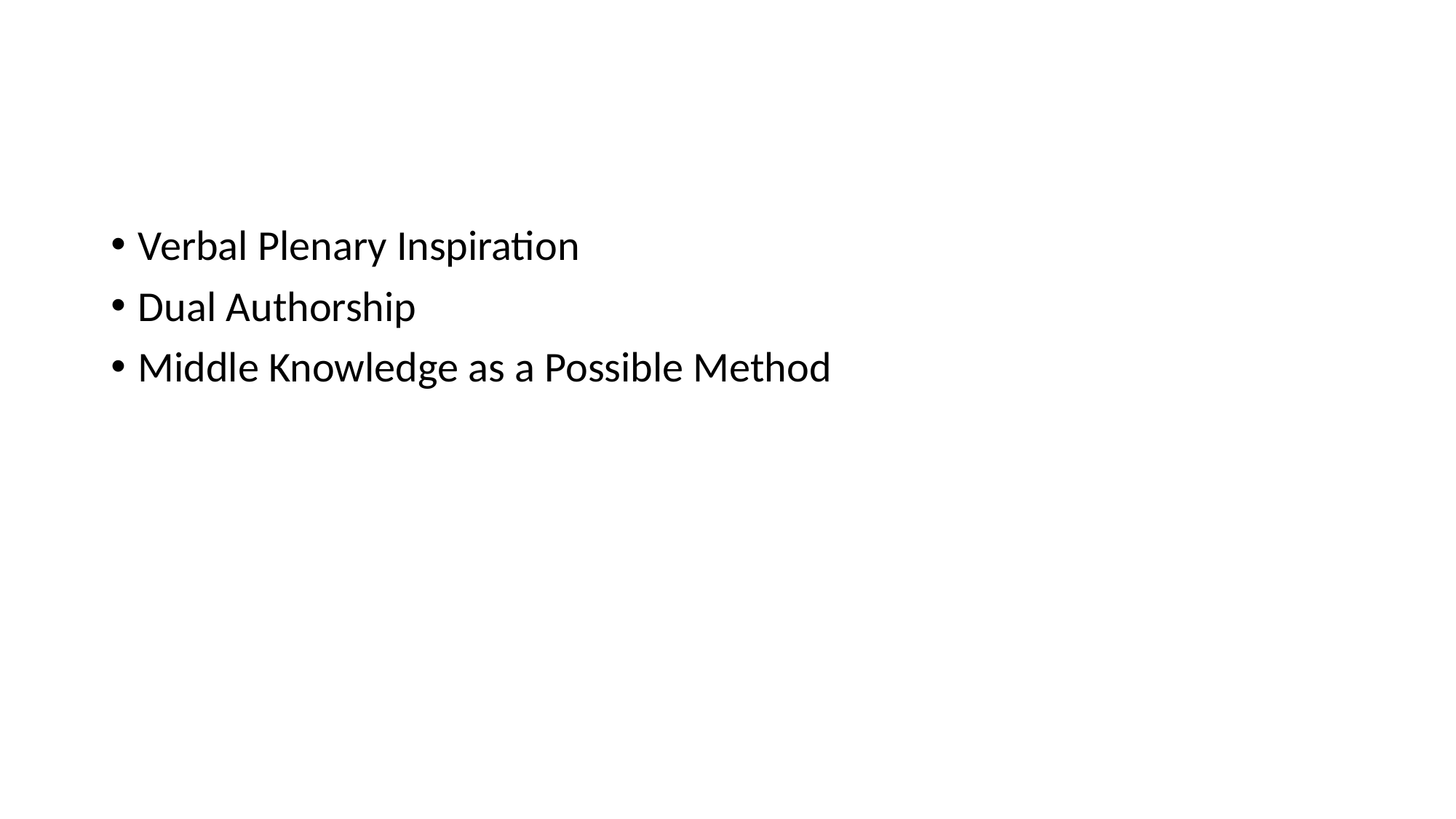

#
Verbal Plenary Inspiration
Dual Authorship
Middle Knowledge as a Possible Method